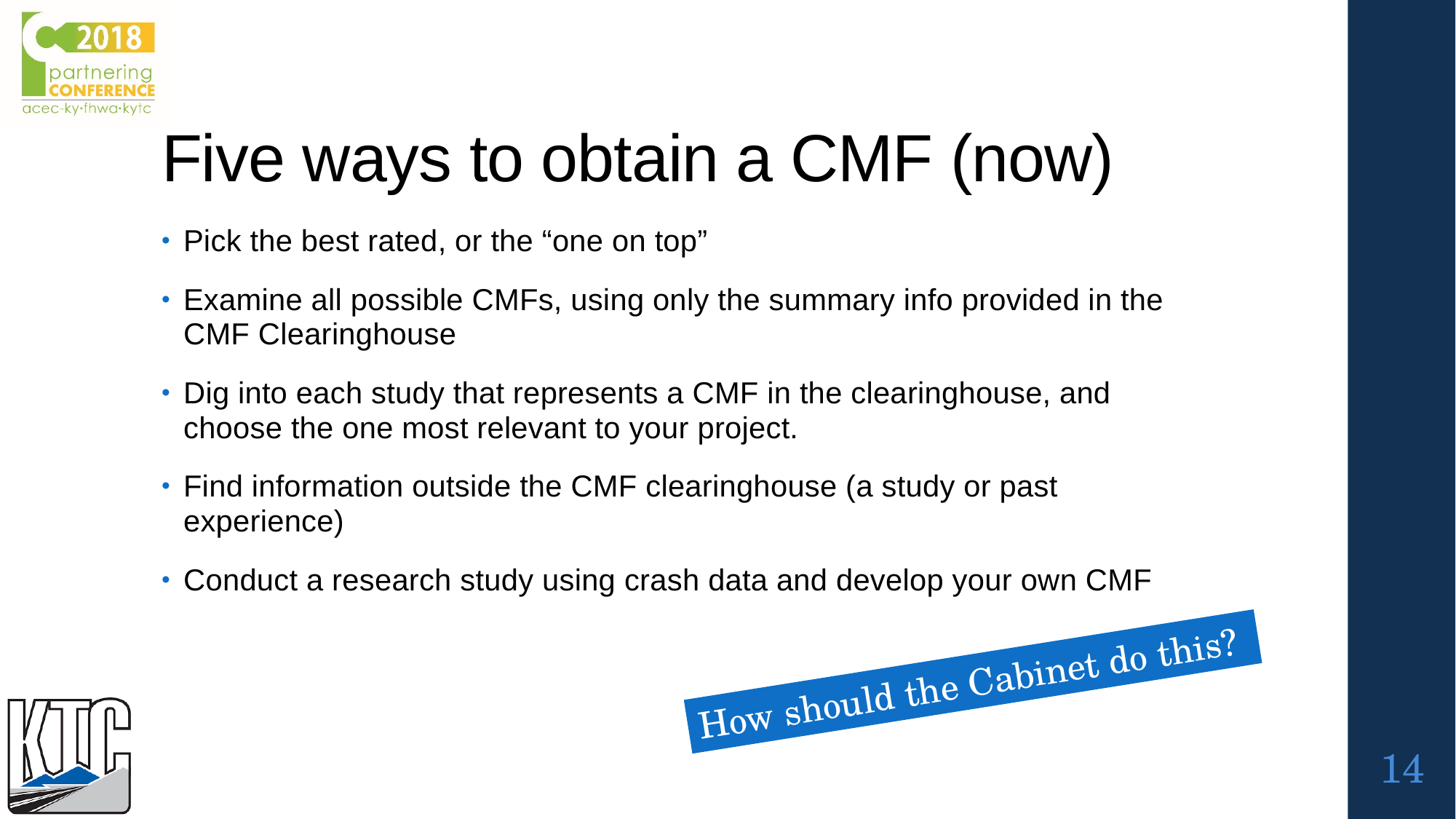

# Five ways to obtain a CMF (now)
Pick the best rated, or the “one on top”
Examine all possible CMFs, using only the summary info provided in the CMF Clearinghouse
Dig into each study that represents a CMF in the clearinghouse, and choose the one most relevant to your project.
Find information outside the CMF clearinghouse (a study or past experience)
Conduct a research study using crash data and develop your own CMF
How should the Cabinet do this?
14